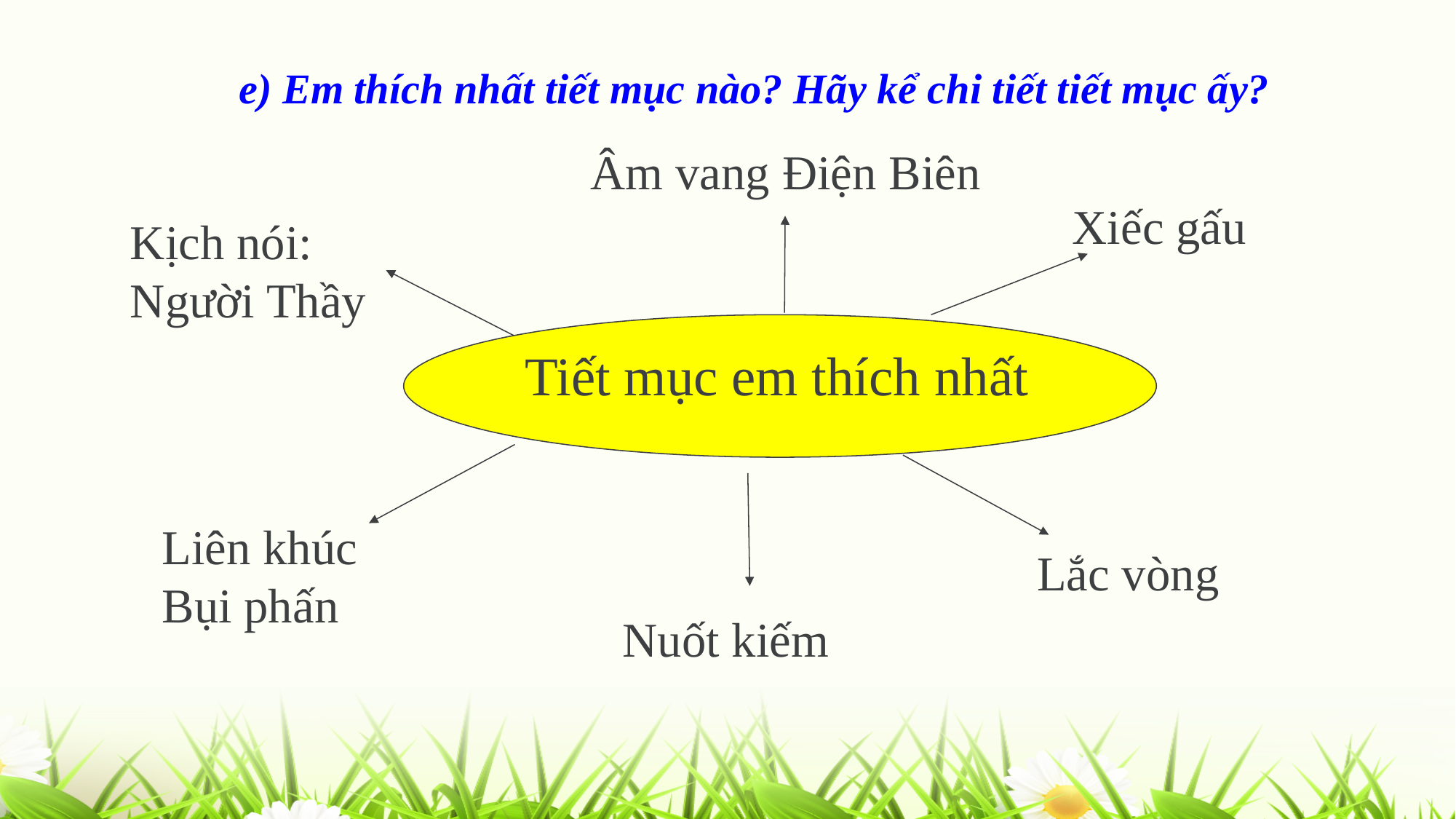

e) Em thích nhất tiết mục nào? Hãy kể chi tiết tiết mục ấy?
Âm vang Điện Biên
Xiếc gấu
Kịch nói: Người Thầy
Tiết mục em thích nhất
Liên khúc Bụi phấn
Lắc vòng
Nuốt kiếm